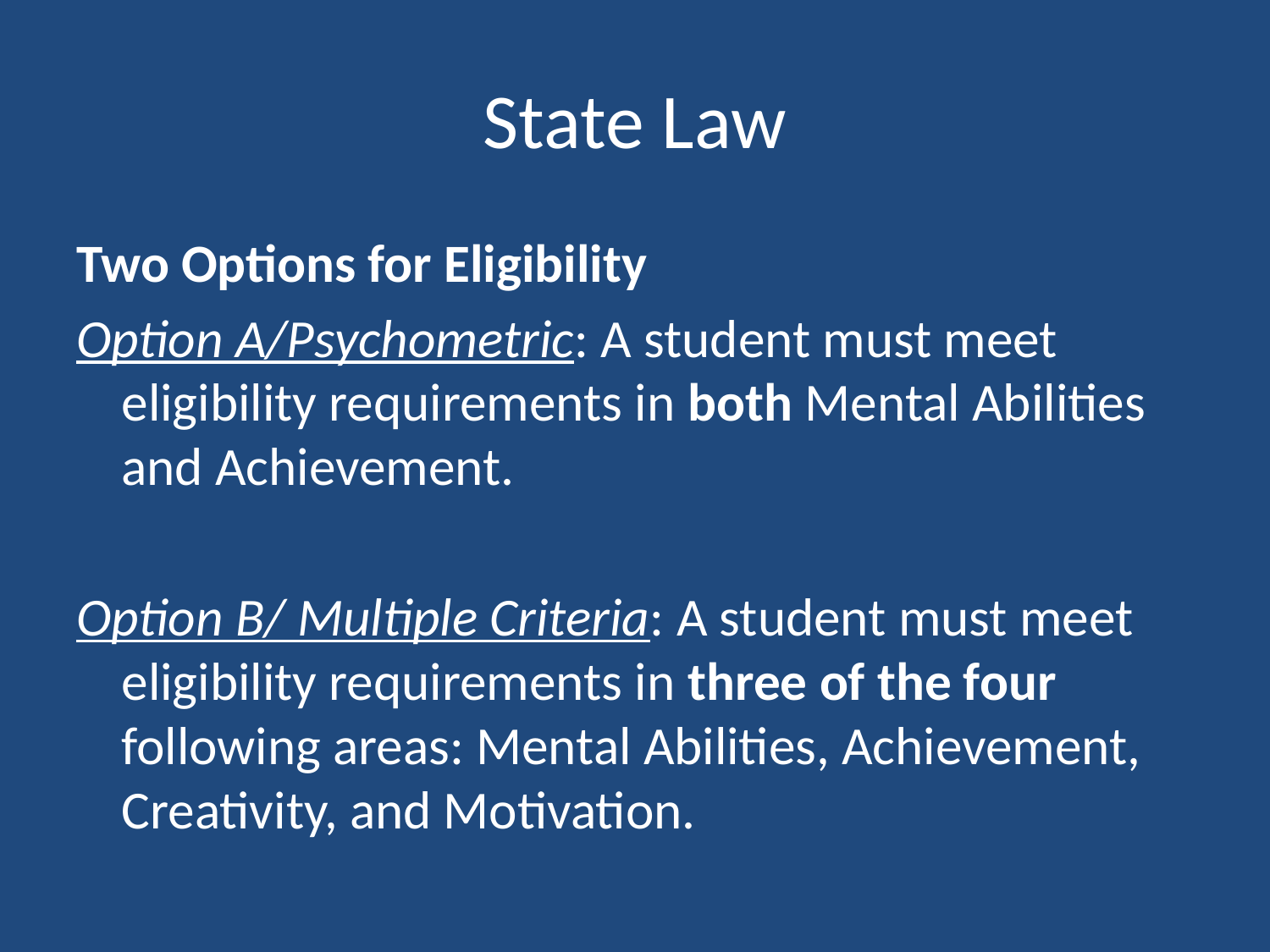

# State Law
Two Options for Eligibility
Option A/Psychometric: A student must meet eligibility requirements in both Mental Abilities and Achievement.

Option B/ Multiple Criteria: A student must meet eligibility requirements in three of the four following areas: Mental Abilities, Achievement, Creativity, and Motivation.